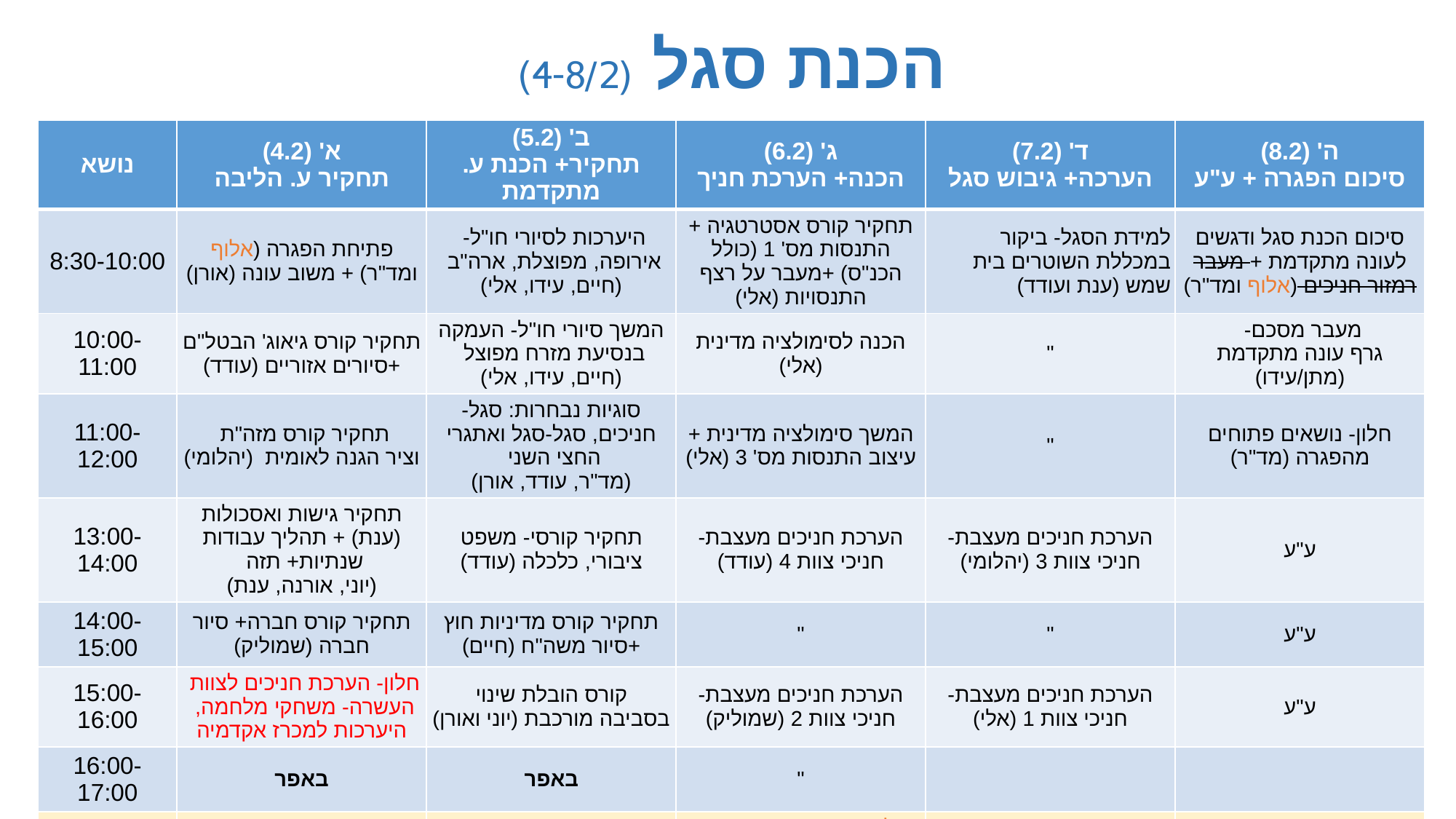

הכנת סגל (4-8/2)
| נושא | א' (4.2) תחקיר ע. הליבה | ב' (5.2) תחקיר+ הכנת ע. מתקדמת | ג' (6.2) הכנה+ הערכת חניך | ד' (7.2) הערכה+ גיבוש סגל | ה' (8.2) סיכום הפגרה + ע"ע |
| --- | --- | --- | --- | --- | --- |
| 8:30-10:00 | פתיחת הפגרה (אלוף ומד"ר) + משוב עונה (אורן) | היערכות לסיורי חו"ל- אירופה, מפוצלת, ארה"ב (חיים, עידו, אלי) | תחקיר קורס אסטרטגיה + התנסות מס' 1 (כולל הכנ"ס) +מעבר על רצף התנסויות (אלי) | למידת הסגל- ביקור במכללת השוטרים בית שמש (ענת ועודד) | סיכום הכנת סגל ודגשים לעונה מתקדמת + מעבר רמזור חניכים (אלוף ומד"ר) |
| 10:00-11:00 | תחקיר קורס גיאוג' הבטל"ם +סיורים אזוריים (עודד) | המשך סיורי חו"ל- העמקה בנסיעת מזרח מפוצל (חיים, עידו, אלי) | הכנה לסימולציה מדינית (אלי) | " | מעבר מסכם- גרף עונה מתקדמת (מתן/עידו) |
| 11:00-12:00 | תחקיר קורס מזה"ת וציר הגנה לאומית (יהלומי) | סוגיות נבחרות: סגל- חניכים, סגל-סגל ואתגרי החצי השני (מד"ר, עודד, אורן) | המשך סימולציה מדינית + עיצוב התנסות מס' 3 (אלי) | " | חלון- נושאים פתוחים מהפגרה (מד"ר) |
| 13:00-14:00 | תחקיר גישות ואסכולות (ענת) + תהליך עבודות שנתיות+ תזה (יוני, אורנה, ענת) | תחקיר קורסי- משפט ציבורי, כלכלה (עודד) | הערכת חניכים מעצבת- חניכי צוות 4 (עודד) | הערכת חניכים מעצבת- חניכי צוות 3 (יהלומי) | ע"ע |
| 14:00-15:00 | תחקיר קורס חברה+ סיור חברה (שמוליק) | תחקיר קורס מדיניות חוץ +סיור משה"ח (חיים) | " | " | ע"ע |
| 15:00-16:00 | חלון- הערכת חניכים לצוות העשרה- משחקי מלחמה, היערכות למכרז אקדמיה | קורס הובלת שינוי בסביבה מורכבת (יוני ואורן) | הערכת חניכים מעצבת- חניכי צוות 2 (שמוליק) | הערכת חניכים מעצבת- חניכי צוות 1 (אלי) | ע"ע |
| 16:00-17:00 | באפר | באפר | " |  |  |
| הערות | אלוף (8:30-14), אוריינית | שמוליק לא נמצא 13-16 | אלוף (8-12), מ. דדו, ערן עציון, גור צלל-יכין (משחקי מלחמה) | ביקור במכללות שוטרים/ סדנת העברת מסר אפקטיבי |  |